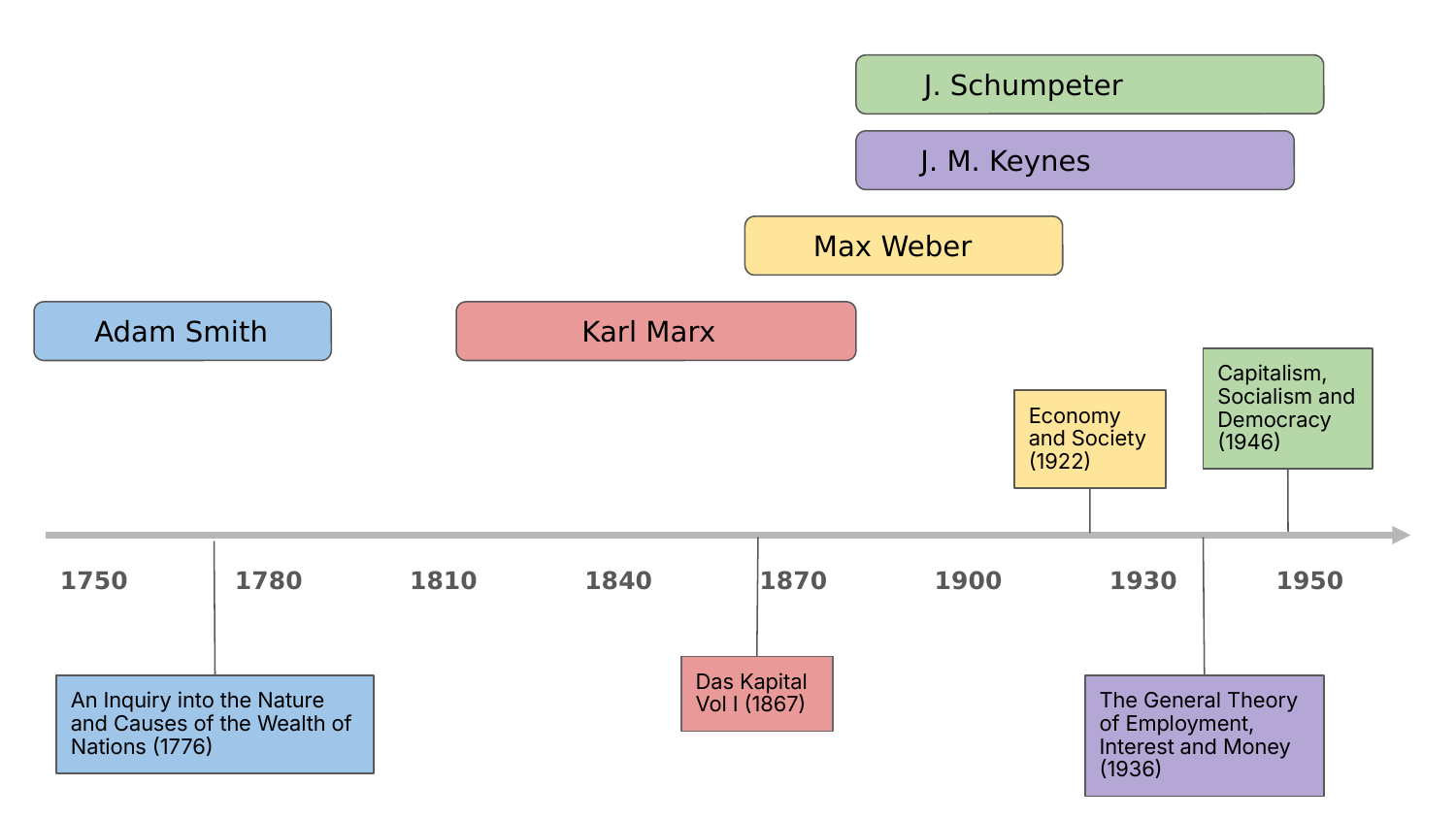

J. Schumpeter

J. M. Keynes

Max Weber

Adam Smith
Karl Marx

Capitalism, Socialism and Democracy (1946)
Economy and Society (1922)
1750
1780
1810
1840
1870
1900
1930
1950
Das Kapital Vol I (1867)
An Inquiry into the Nature and Causes of the Wealth of Nations (1776)
The General Theory of Employment, Interest and Money (1936)